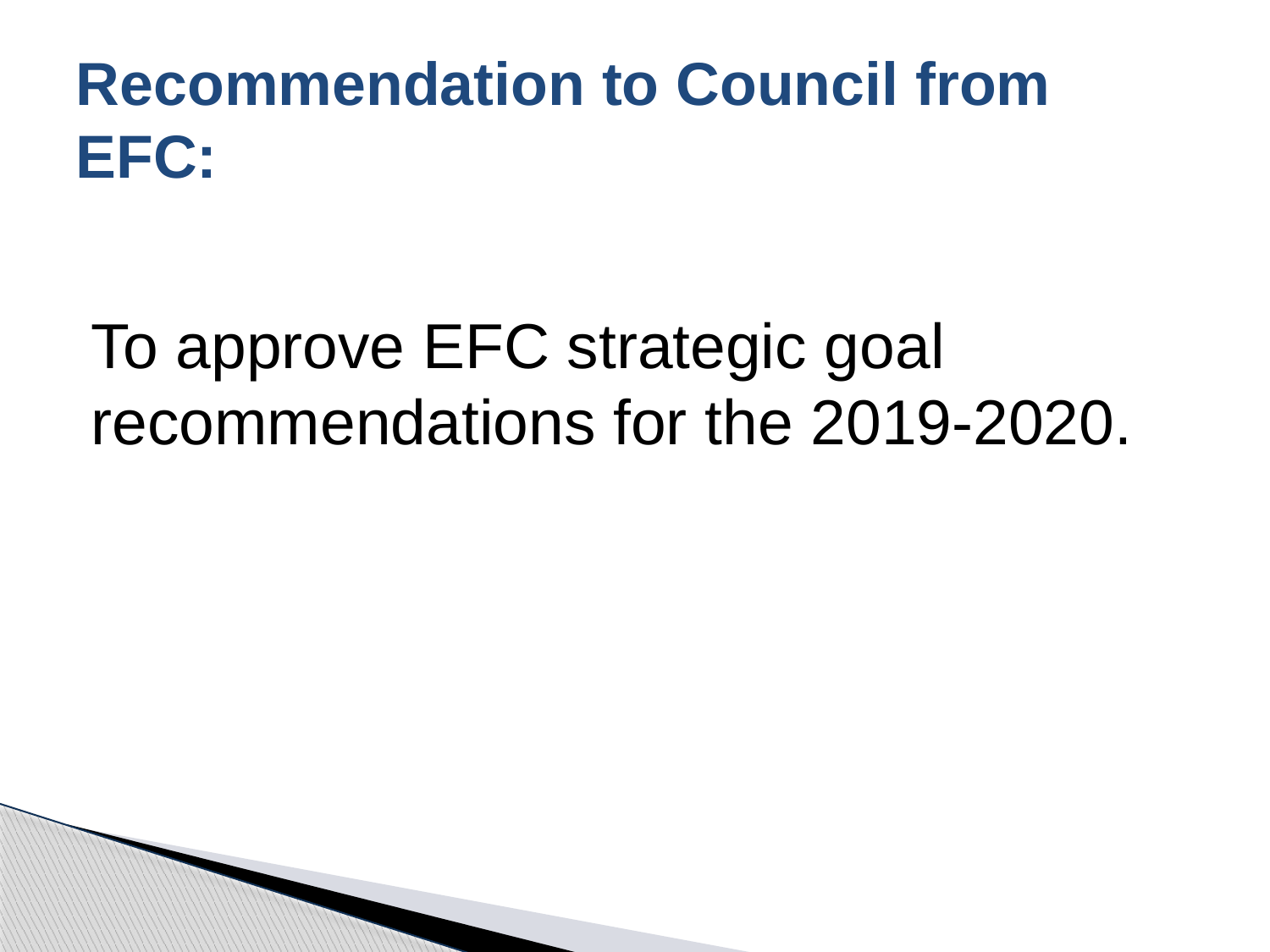

# Recommendation to Council from EFC:
To approve EFC strategic goal recommendations for the 2019-2020.